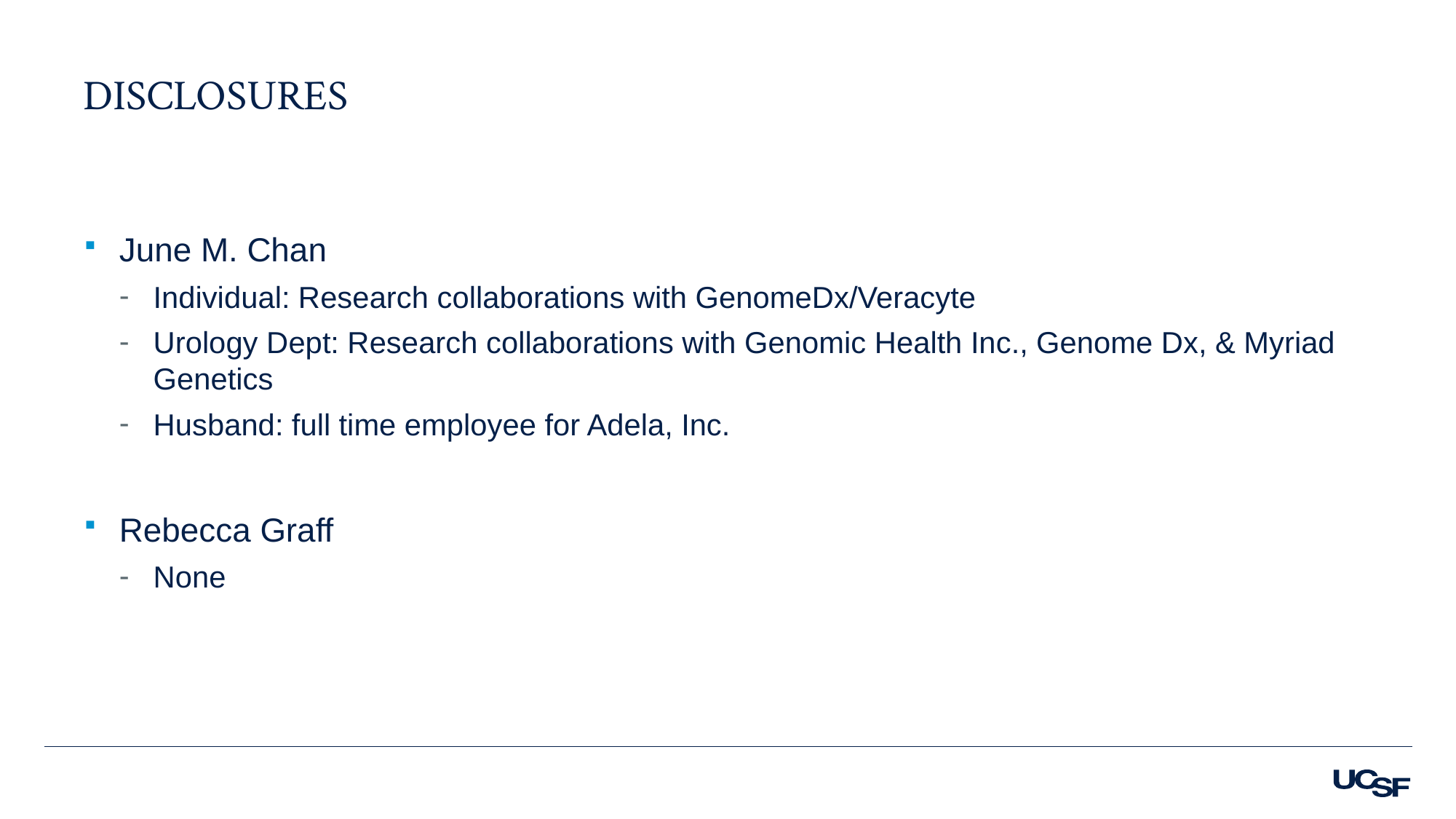

# DISCLOSURES
June M. Chan
Individual: Research collaborations with GenomeDx/Veracyte
Urology Dept: Research collaborations with Genomic Health Inc., Genome Dx, & Myriad Genetics
Husband: full time employee for Adela, Inc.

Rebecca Graff
None